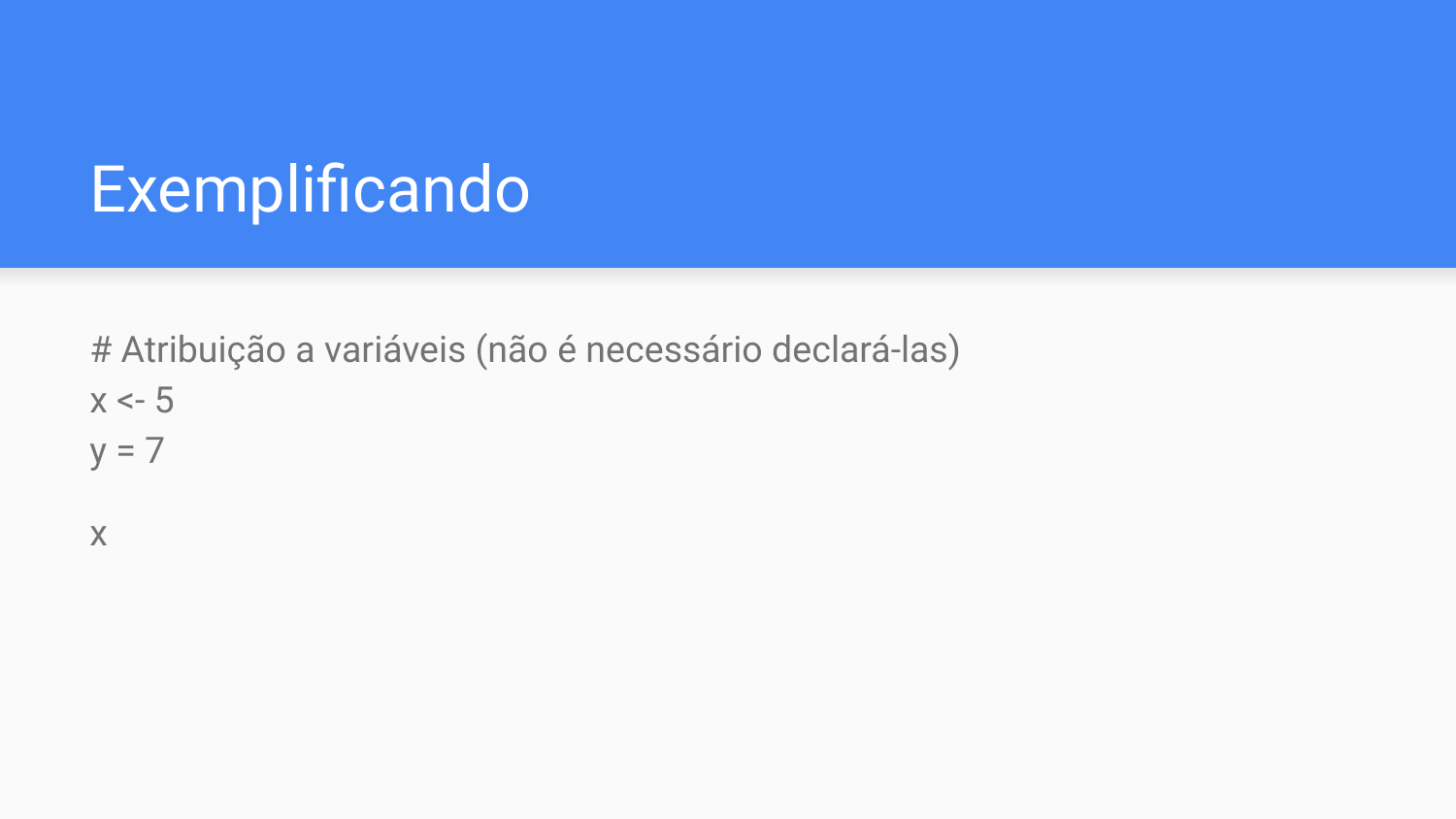

# Exemplificando
# Atribuição a variáveis (não é necessário declará-las) x <- 5 y = 7
x